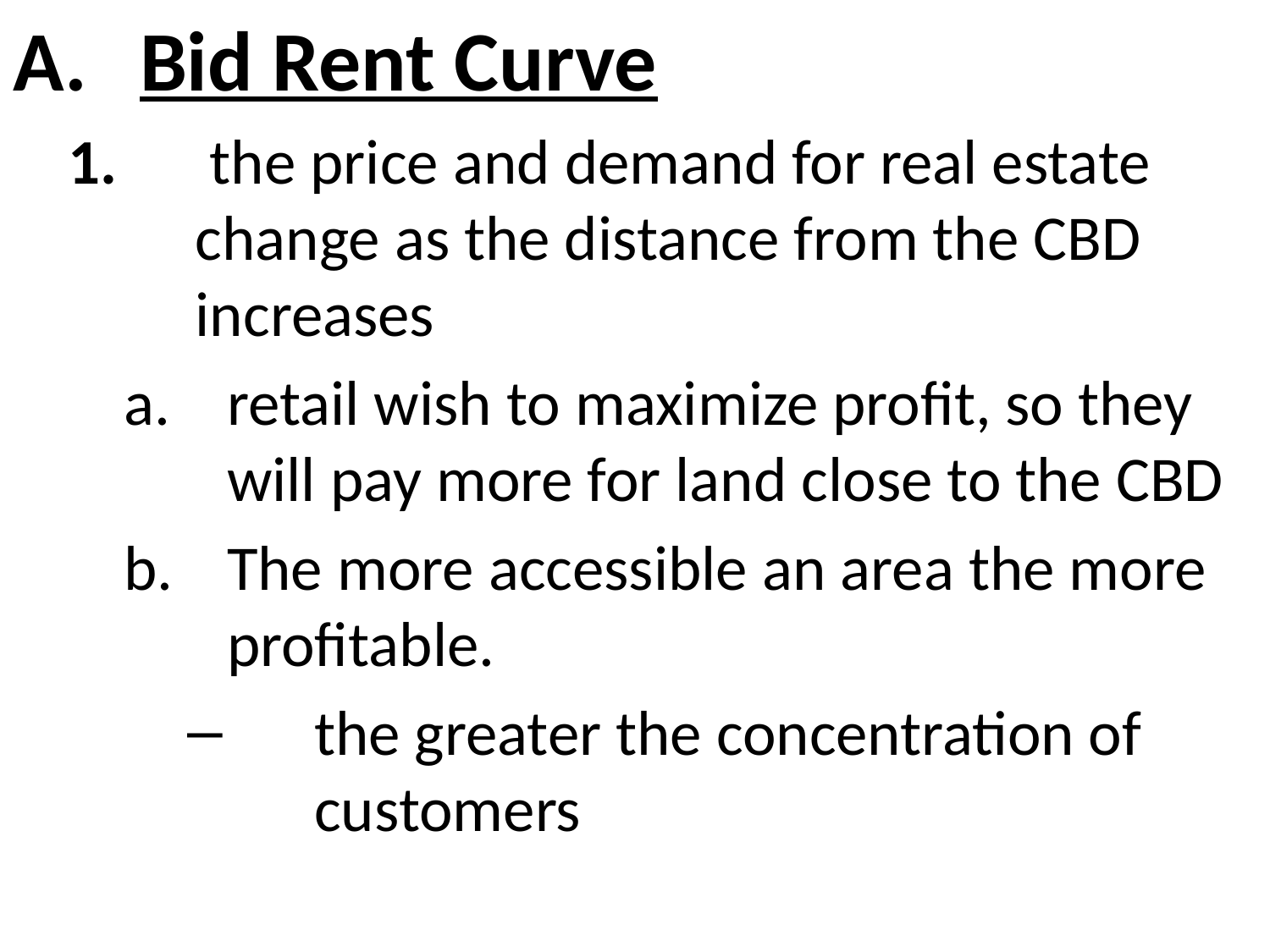

Bid Rent Curve
 the price and demand for real estate change as the distance from the CBD increases
retail wish to maximize profit, so they will pay more for land close to the CBD
The more accessible an area the more profitable.
the greater the concentration of customers